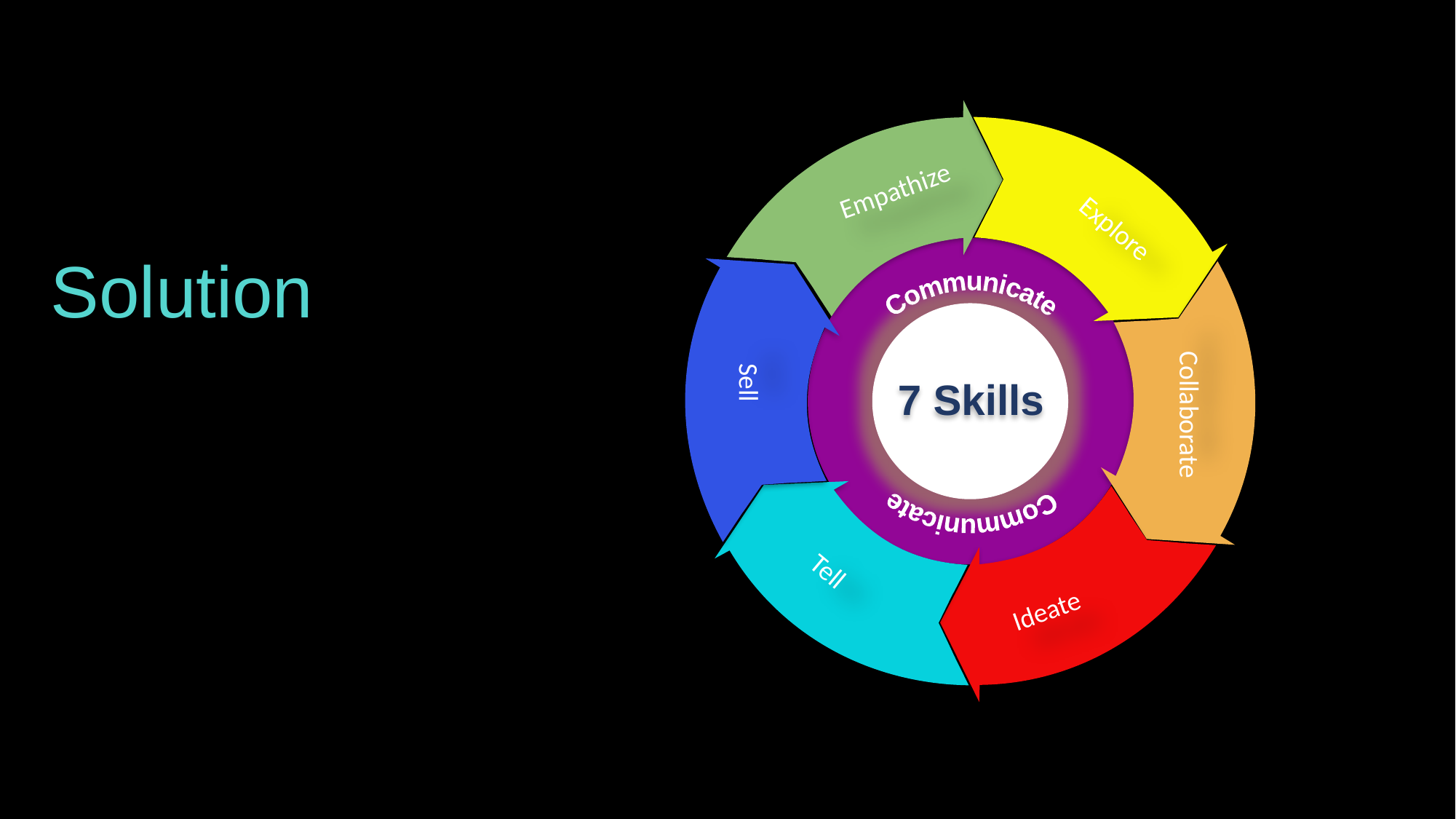

Communicate
Empathize
Explore

Communicate

Sell
7 Skills
Collaborate

Tell
Ideate
Solution